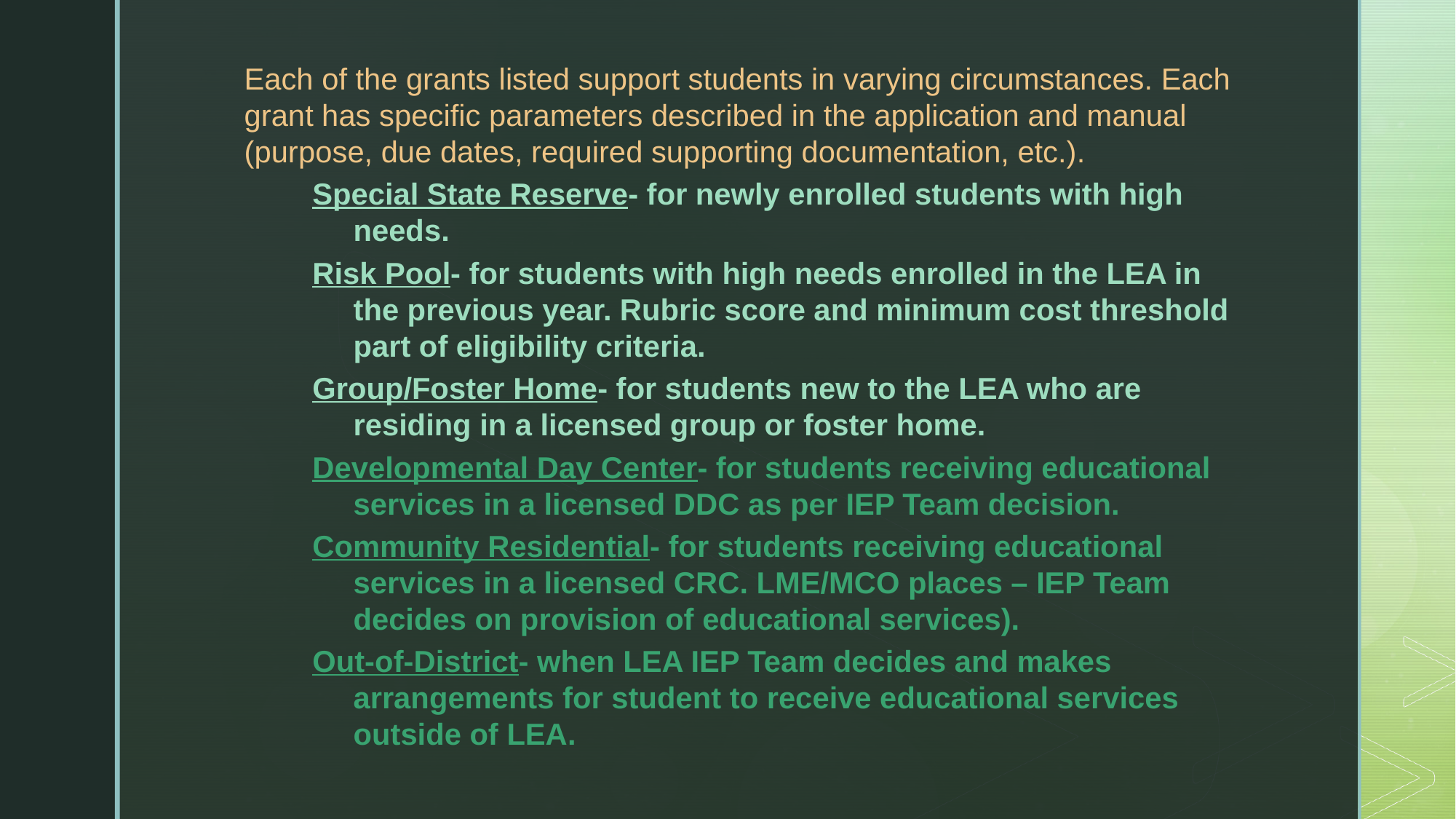

Each of the grants listed support students in varying circumstances. Each grant has specific parameters described in the application and manual (purpose, due dates, required supporting documentation, etc.).
Special State Reserve- for newly enrolled students with high needs.
Risk Pool- for students with high needs enrolled in the LEA in the previous year. Rubric score and minimum cost threshold part of eligibility criteria.
Group/Foster Home- for students new to the LEA who are residing in a licensed group or foster home.
Developmental Day Center- for students receiving educational services in a licensed DDC as per IEP Team decision.
Community Residential- for students receiving educational services in a licensed CRC. LME/MCO places – IEP Team decides on provision of educational services).
Out-of-District- when LEA IEP Team decides and makes arrangements for student to receive educational services outside of LEA.